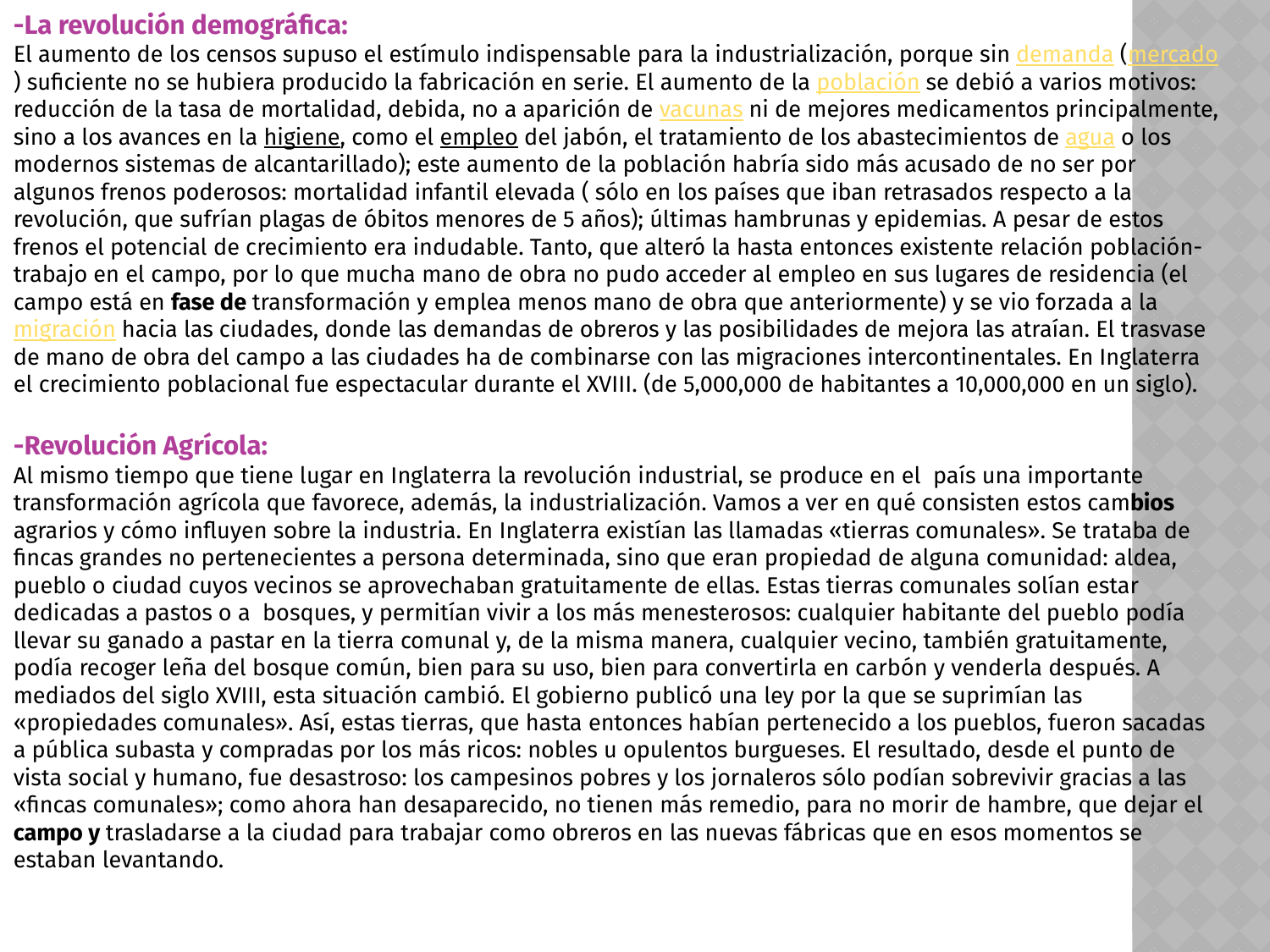

-La revolución demográfica:
El aumento de los censos supuso el estímulo indispensable para la industrialización, porque sin demanda (mercado) suficiente no se hubiera producido la fabricación en serie. El aumento de la población se debió a varios motivos: reducción de la tasa de mortalidad, debida, no a aparición de vacunas ni de mejores medicamentos principalmente, sino a los avances en la higiene, como el empleo del jabón, el tratamiento de los abastecimientos de agua o los modernos sistemas de alcantarillado); este aumento de la población habría sido más acusado de no ser por algunos frenos poderosos: mortalidad infantil elevada ( sólo en los países que iban retrasados respecto a la revolución, que sufrían plagas de óbitos menores de 5 años); últimas hambrunas y epidemias. A pesar de estos frenos el potencial de crecimiento era indudable. Tanto, que alteró la hasta entonces existente relación población-trabajo en el campo, por lo que mucha mano de obra no pudo acceder al empleo en sus lugares de residencia (el campo está en fase de transformación y emplea menos mano de obra que anteriormente) y se vio forzada a la migración hacia las ciudades, donde las demandas de obreros y las posibilidades de mejora las atraían. El trasvase de mano de obra del campo a las ciudades ha de combinarse con las migraciones intercontinentales. En Inglaterra el crecimiento poblacional fue espectacular durante el XVIII. (de 5,000,000 de habitantes a 10,000,000 en un siglo).

-Revolución Agrícola:
Al mismo tiempo que tiene lugar en Inglaterra la revolución industrial, se produce en el  país una importante transformación agrícola que favorece, además, la industrialización. Vamos a ver en qué consisten estos cambios agrarios y cómo influyen sobre la industria. En Inglaterra existían las llamadas «tierras comunales». Se trataba de fincas grandes no pertenecientes a persona determinada, sino que eran propiedad de alguna comunidad: aldea, pueblo o ciudad cuyos vecinos se aprovechaban gratuitamente de ellas. Estas tierras comunales solían estar dedicadas a pastos o a  bosques, y permitían vivir a los más menesterosos: cualquier habitante del pueblo podía llevar su ganado a pastar en la tierra comunal y, de la misma manera, cualquier vecino, también gratuitamente, podía recoger leña del bosque común, bien para su uso, bien para convertirla en carbón y venderla después. A mediados del siglo XVIII, esta situación cambió. El gobierno publicó una ley por la que se suprimían las «propiedades comunales». Así, estas tierras, que hasta entonces habían pertenecido a los pueblos, fueron sacadas a pública subasta y compradas por los más ricos: nobles u opulentos burgueses. El resultado, desde el punto de vista social y humano, fue desastroso: los campesinos pobres y los jornaleros sólo podían sobrevivir gracias a las «fincas comunales»; como ahora han desaparecido, no tienen más remedio, para no morir de hambre, que dejar el campo y trasladarse a la ciudad para trabajar como obreros en las nuevas fábricas que en esos momentos se estaban levantando.